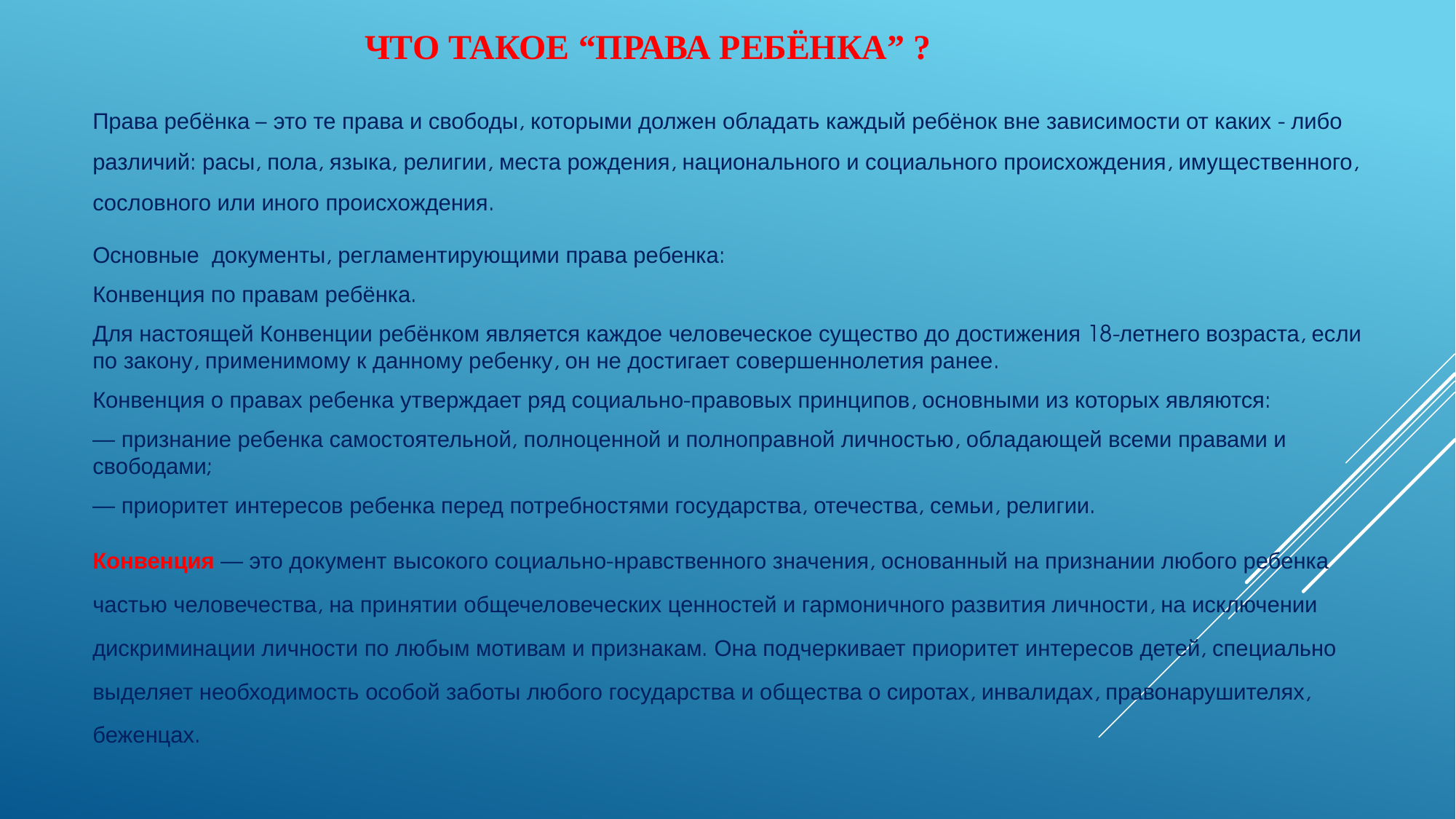

# Что такое “Права ребёнка” ?
Права ребёнка – это те права и свободы, которыми должен обладать каждый ребёнок вне зависимости от каких - либо различий: расы, пола, языка, религии, места рождения, национального и социального происхождения, имущественного, сословного или иного происхождения.
Основные  документы, регламентирующими права ребенка:
Конвенция по правам ребёнка.
Для настоящей Конвенции ребёнком является каждое человеческое существо до достижения 18-летнего возраста, если по закону, применимому к данному ребенку, он не достигает совершеннолетия ранее.
Конвенция о правах ребенка утверждает ряд социально-правовых принципов, основными из которых являются:
— признание ребенка самостоятельной, полноценной и полноправной личностью, обладающей всеми правами и свободами;
— приоритет интересов ребенка перед потребностями государства, отечества, семьи, религии.
Конвенция — это документ высокого социально-нравственного значения, основанный на признании любого ребенка частью человечества, на принятии общечеловеческих ценностей и гармоничного развития личности, на исключении дискриминации личности по любым мотивам и признакам. Она подчеркивает приоритет интересов детей, специально выделяет необходимость особой заботы любого государства и общества о сиротах, инвалидах, правонарушителях, беженцах.